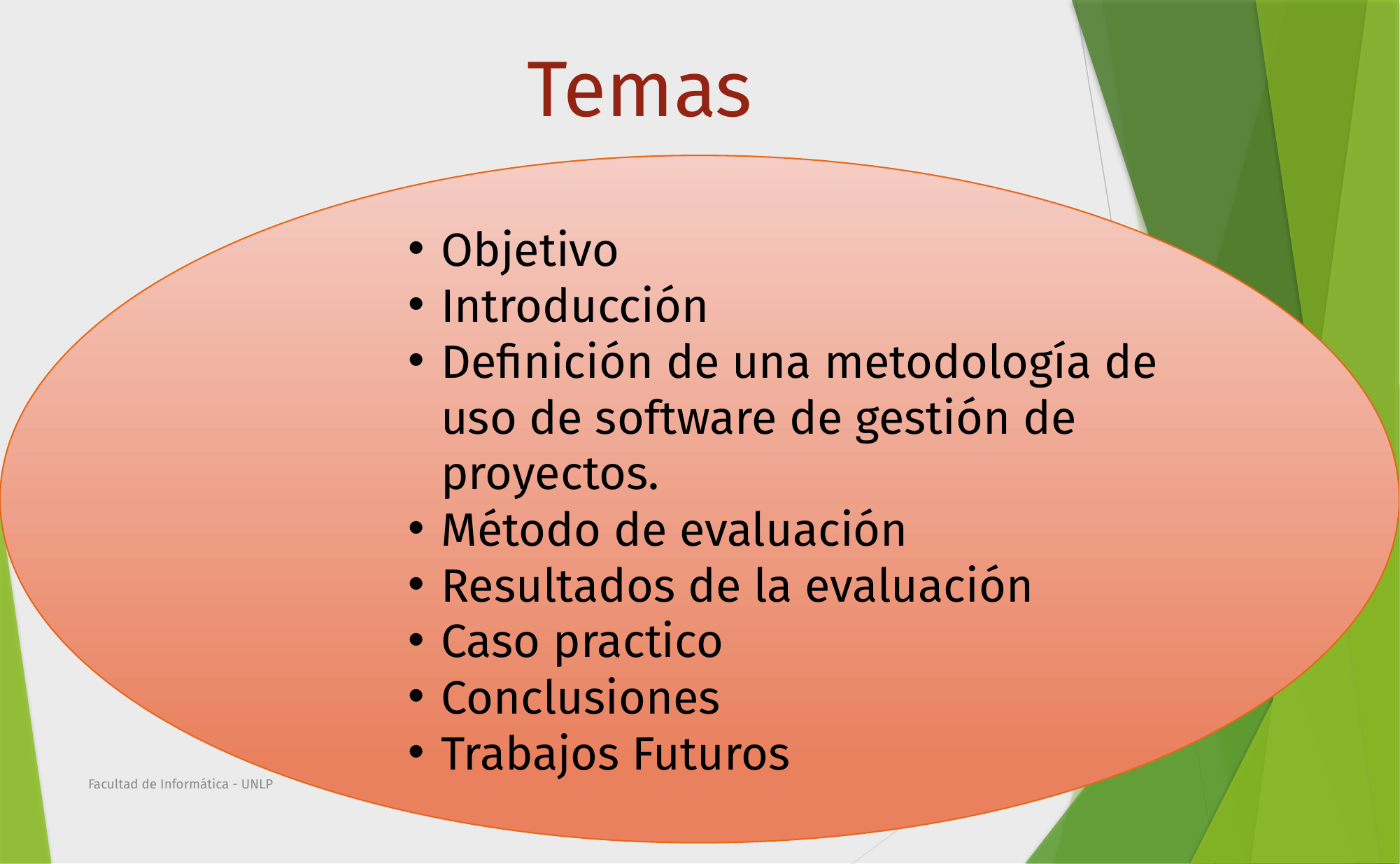

# Temas
Objetivo
Introducción
Definición de una metodología de uso de software de gestión de proyectos.
Método de evaluación
Resultados de la evaluación
Caso practico
Conclusiones
Trabajos Futuros

Facultad de Informática - UNLP
2